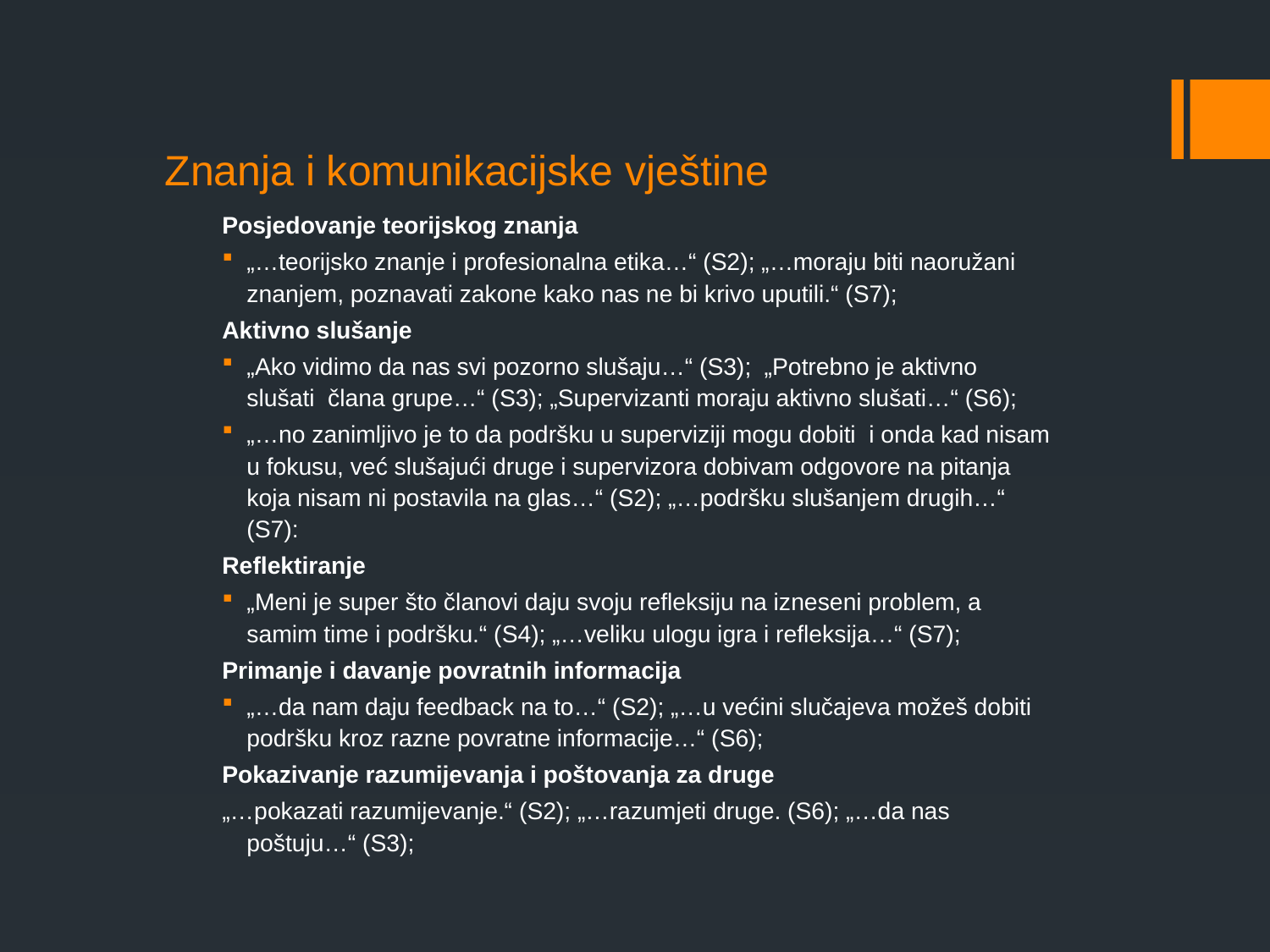

# Znanja i komunikacijske vještine
Posjedovanje teorijskog znanja
„…teorijsko znanje i profesionalna etika…“ (S2); „…moraju biti naoružani znanjem, poznavati zakone kako nas ne bi krivo uputili.“ (S7);
Aktivno slušanje
„Ako vidimo da nas svi pozorno slušaju…“ (S3);  „Potrebno je aktivno slušati  člana grupe…“ (S3); „Supervizanti moraju aktivno slušati…“ (S6);
„…no zanimljivo je to da podršku u superviziji mogu dobiti  i onda kad nisam u fokusu, već slušajući druge i supervizora dobivam odgovore na pitanja koja nisam ni postavila na glas…“ (S2); „…podršku slušanjem drugih…“ (S7):
Reflektiranje
„Meni je super što članovi daju svoju refleksiju na izneseni problem, a samim time i podršku.“ (S4); „…veliku ulogu igra i refleksija…“ (S7);
Primanje i davanje povratnih informacija
„…da nam daju feedback na to…“ (S2); „…u većini slučajeva možeš dobiti podršku kroz razne povratne informacije…“ (S6);
Pokazivanje razumijevanja i poštovanja za druge
„…pokazati razumijevanje.“ (S2); „…razumjeti druge. (S6); „…da nas poštuju…“ (S3);